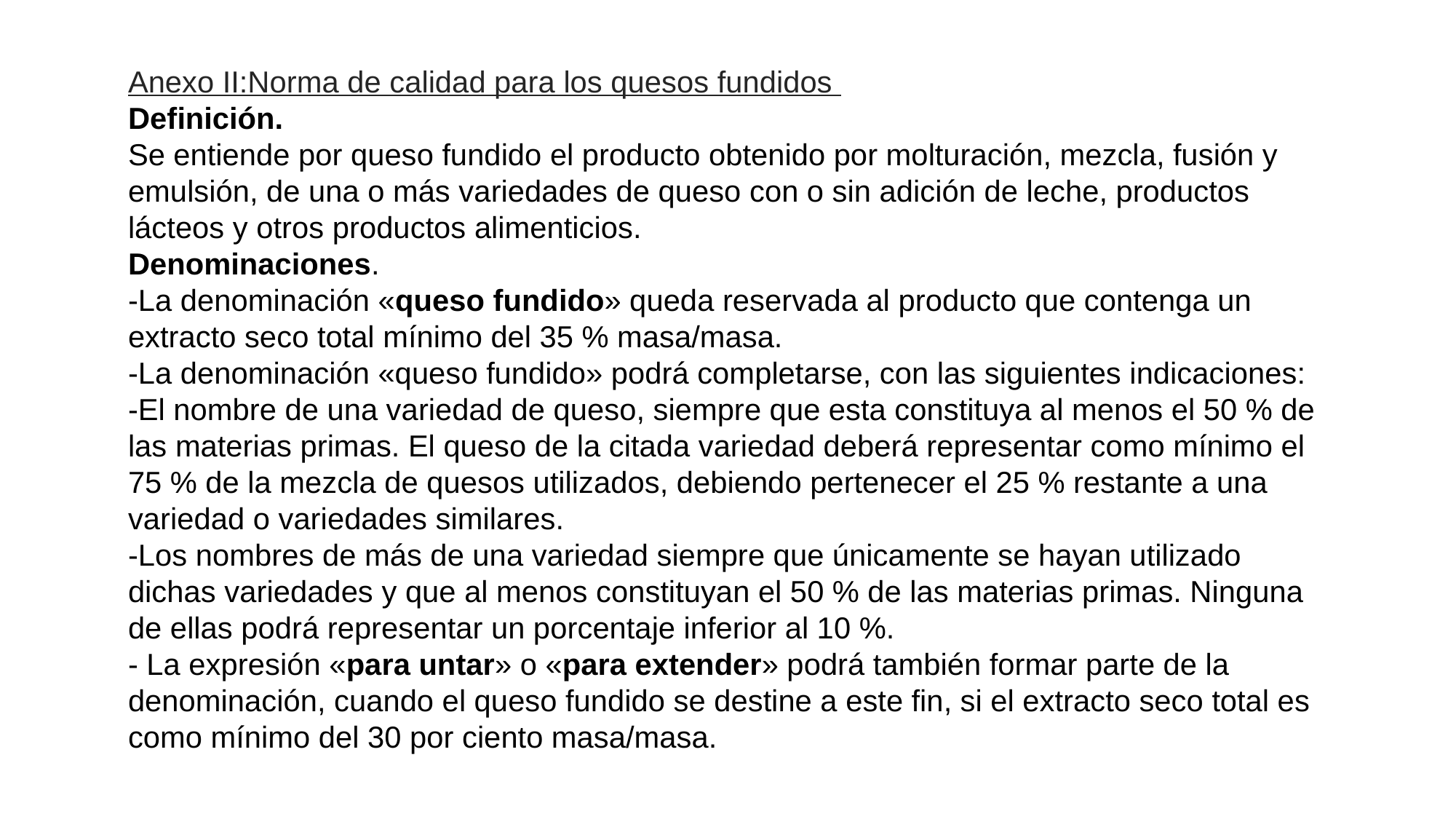

Anexo II:Norma de calidad para los quesos fundidos
Definición.
Se entiende por queso fundido el producto obtenido por molturación, mezcla, fusión y emulsión, de una o más variedades de queso con o sin adición de leche, productos lácteos y otros productos alimenticios.
Denominaciones.
-La denominación «queso fundido» queda reservada al producto que contenga un extracto seco total mínimo del 35 % masa/masa.
-La denominación «queso fundido» podrá completarse, con las siguientes indicaciones:
-El nombre de una variedad de queso, siempre que esta constituya al menos el 50 % de las materias primas. El queso de la citada variedad deberá representar como mínimo el 75 % de la mezcla de quesos utilizados, debiendo pertenecer el 25 % restante a una variedad o variedades similares.
-Los nombres de más de una variedad siempre que únicamente se hayan utilizado dichas variedades y que al menos constituyan el 50 % de las materias primas. Ninguna de ellas podrá representar un porcentaje inferior al 10 %.
- La expresión «para untar» o «para extender» podrá también formar parte de la denominación, cuando el queso fundido se destine a este fin, si el extracto seco total es como mínimo del 30 por ciento masa/masa.